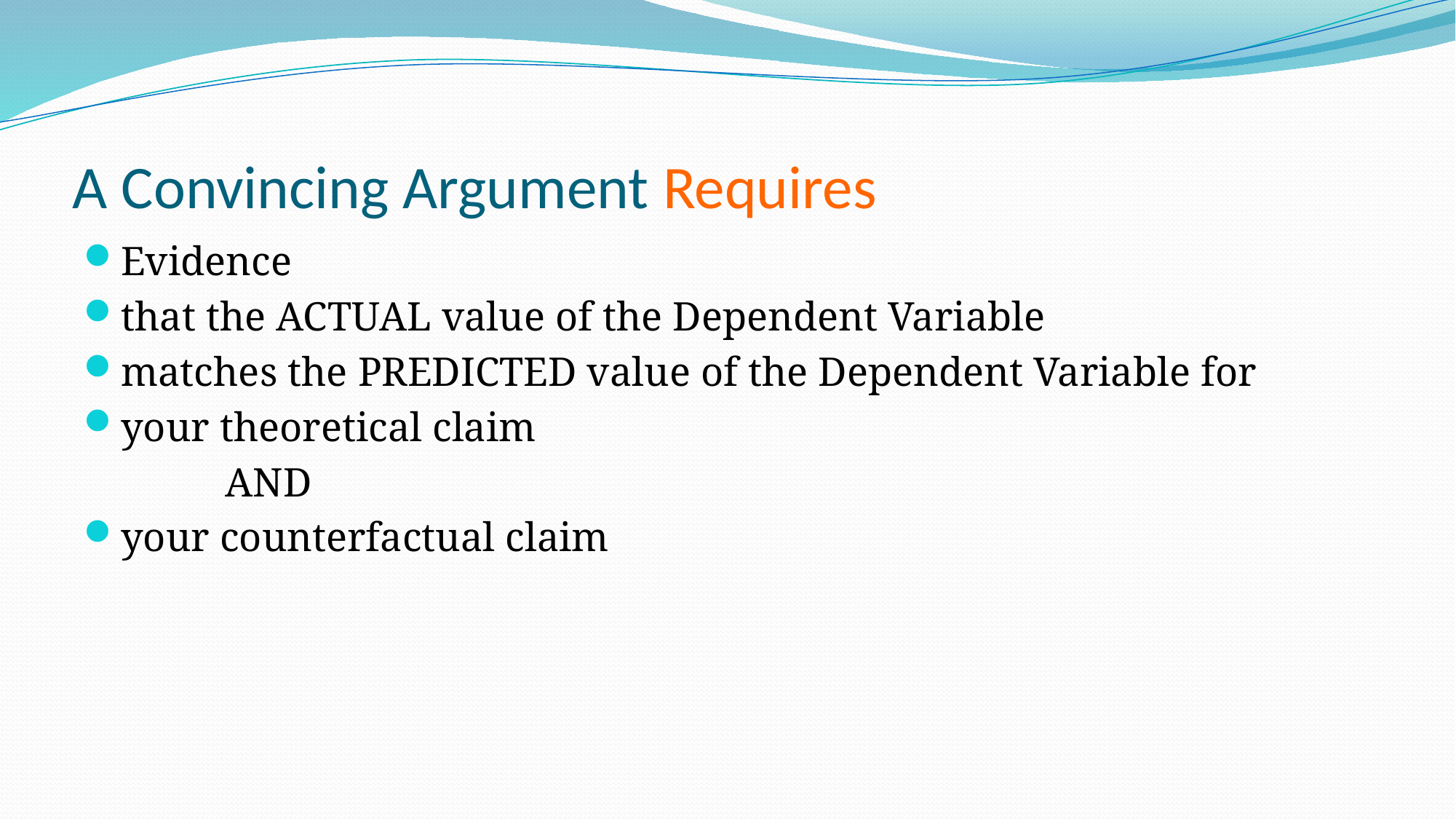

# A Convincing Argument Requires
Evidence
that the ACTUAL value of the Dependent Variable
matches the PREDICTED value of the Dependent Variable for
your theoretical claim
		AND
your counterfactual claim